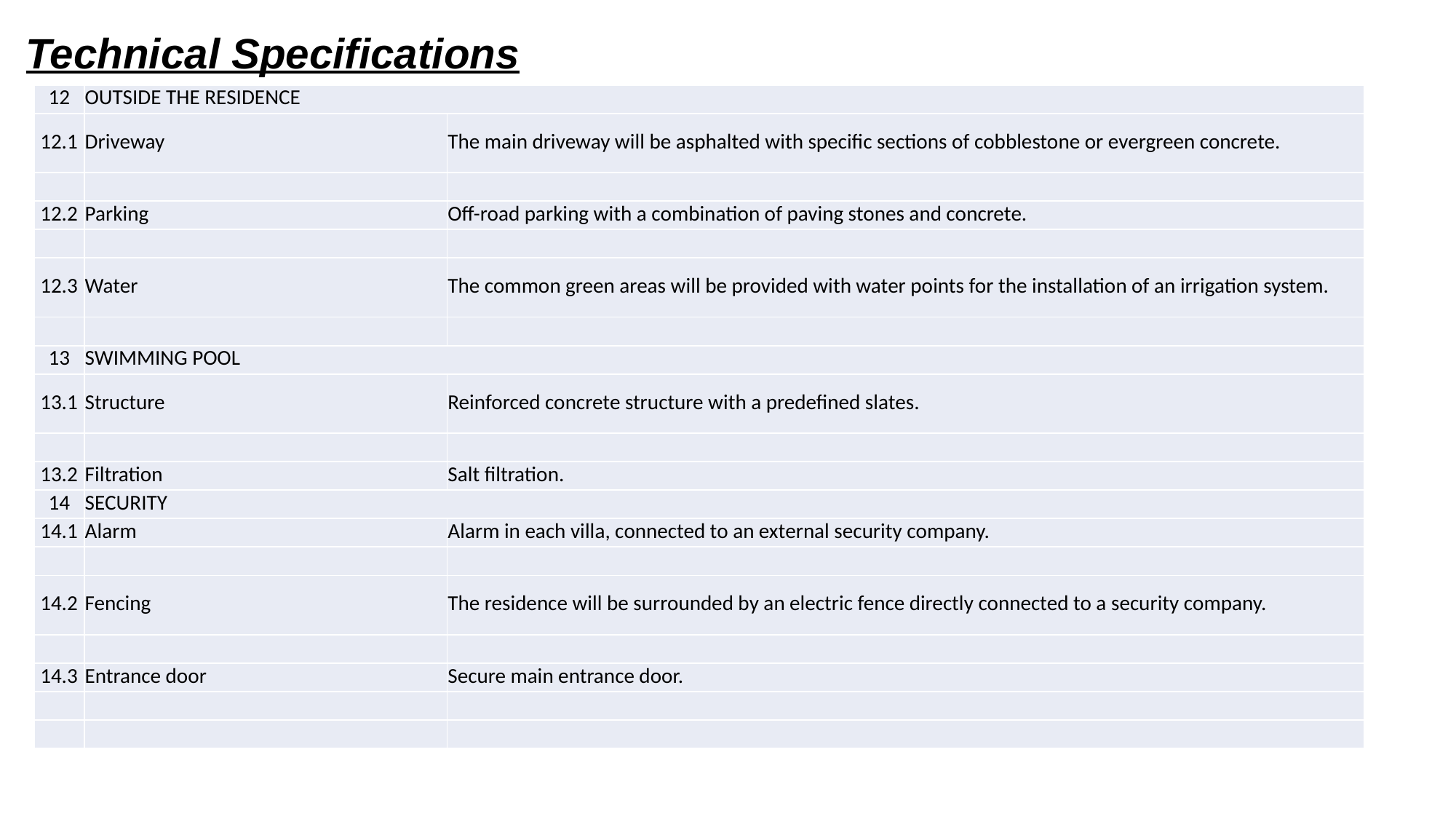

# Technical Specifications
| 12 | OUTSIDE THE RESIDENCE |  |
| --- | --- | --- |
| 12.1 | Driveway | The main driveway will be asphalted with specific sections of cobblestone or evergreen concrete. |
|  |  |  |
| 12.2 | Parking | Off-road parking with a combination of paving stones and concrete. |
|  |  |  |
| 12.3 | Water | The common green areas will be provided with water points for the installation of an irrigation system. |
|  |  |  |
| 13 | SWIMMING POOL |  |
| 13.1 | Structure | Reinforced concrete structure with a predefined slates. |
|  |  |  |
| 13.2 | Filtration | Salt filtration. |
| 14 | SECURITY |  |
| 14.1 | Alarm | Alarm in each villa, connected to an external security company. |
|  |  |  |
| 14.2 | Fencing | The residence will be surrounded by an electric fence directly connected to a security company. |
|  |  |  |
| 14.3 | Entrance door | Secure main entrance door. |
|  |  |  |
|  |  |  |